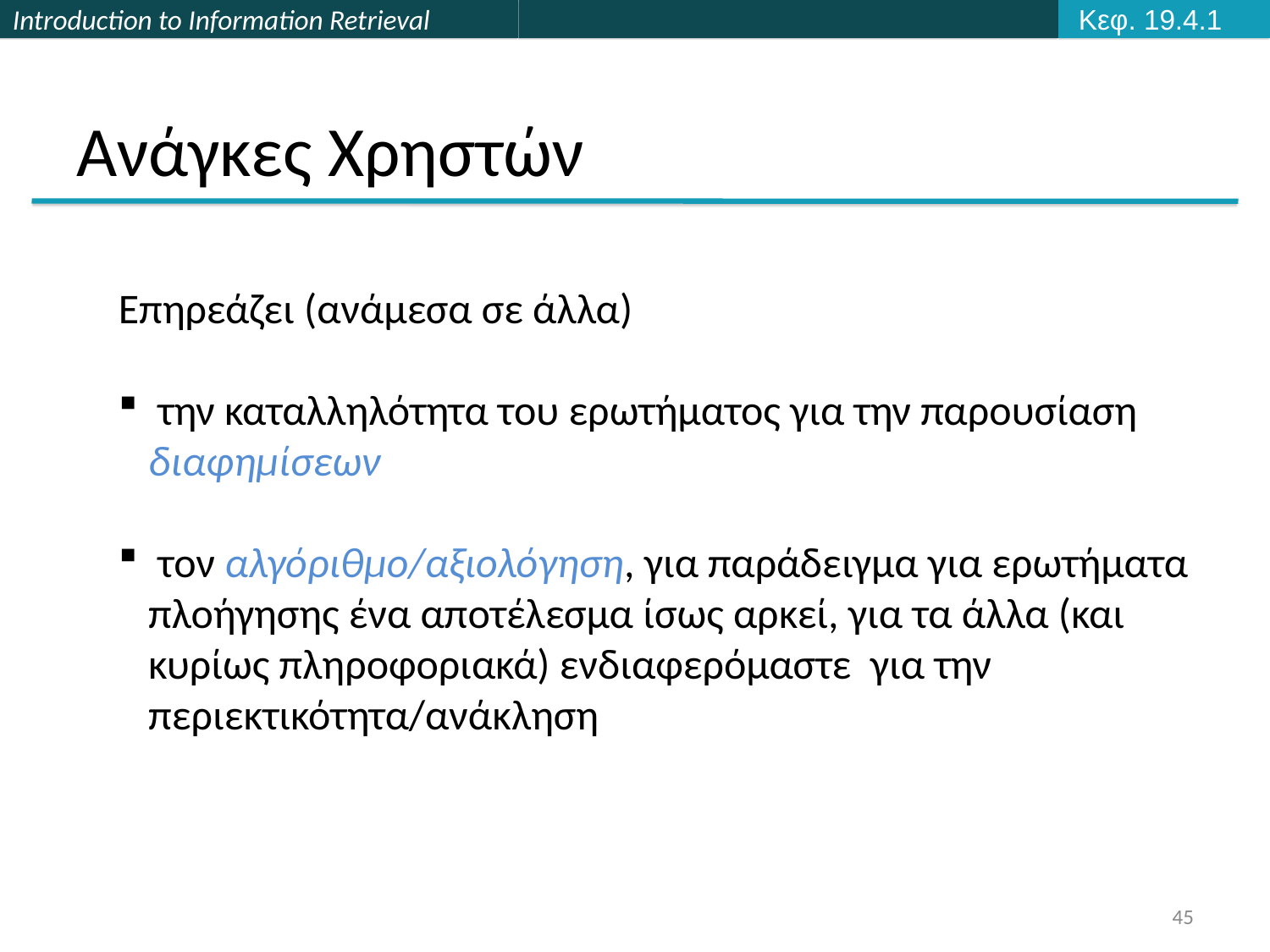

Κεφ. 19.4.1
# Ανάγκες Χρηστών
Επηρεάζει (ανάμεσα σε άλλα)

 την καταλληλότητα του ερωτήματος για την παρουσίαση διαφημίσεων

 τον αλγόριθμο/αξιολόγηση, για παράδειγμα για ερωτήματα πλοήγησης ένα αποτέλεσμα ίσως αρκεί, για τα άλλα (και κυρίως πληροφοριακά) ενδιαφερόμαστε  για την  περιεκτικότητα/ανάκληση
45